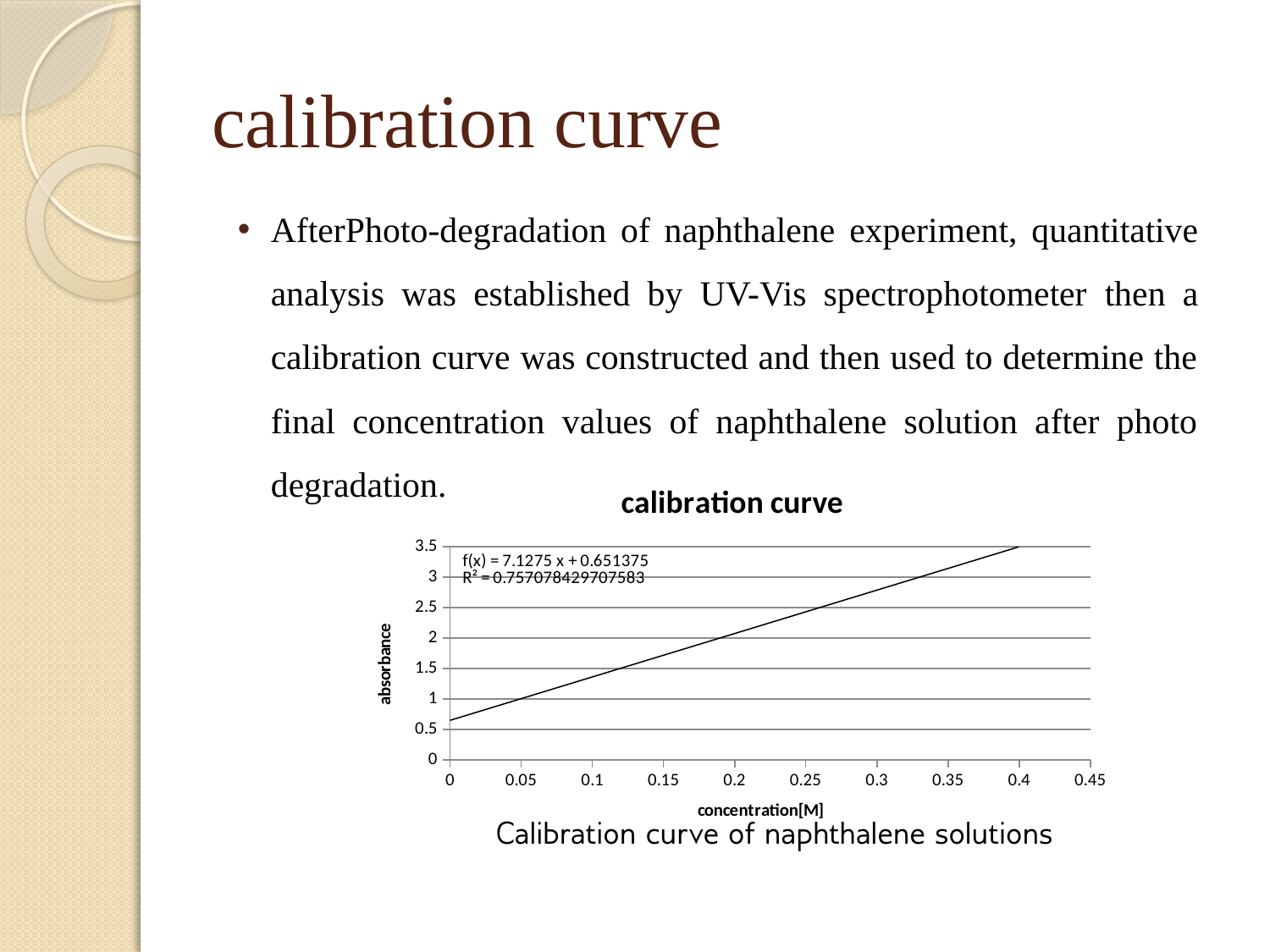

# calibration curve
AfterPhoto-degradation of naphthalene experiment, quantitative analysis was established by UV-Vis spectrophotometer then a calibration curve was constructed and then used to determine the final concentration values of naphthalene solution after photo degradation.

### Chart:

| Category |  |
|---|---|
Calibration curve of naphthalene solutions